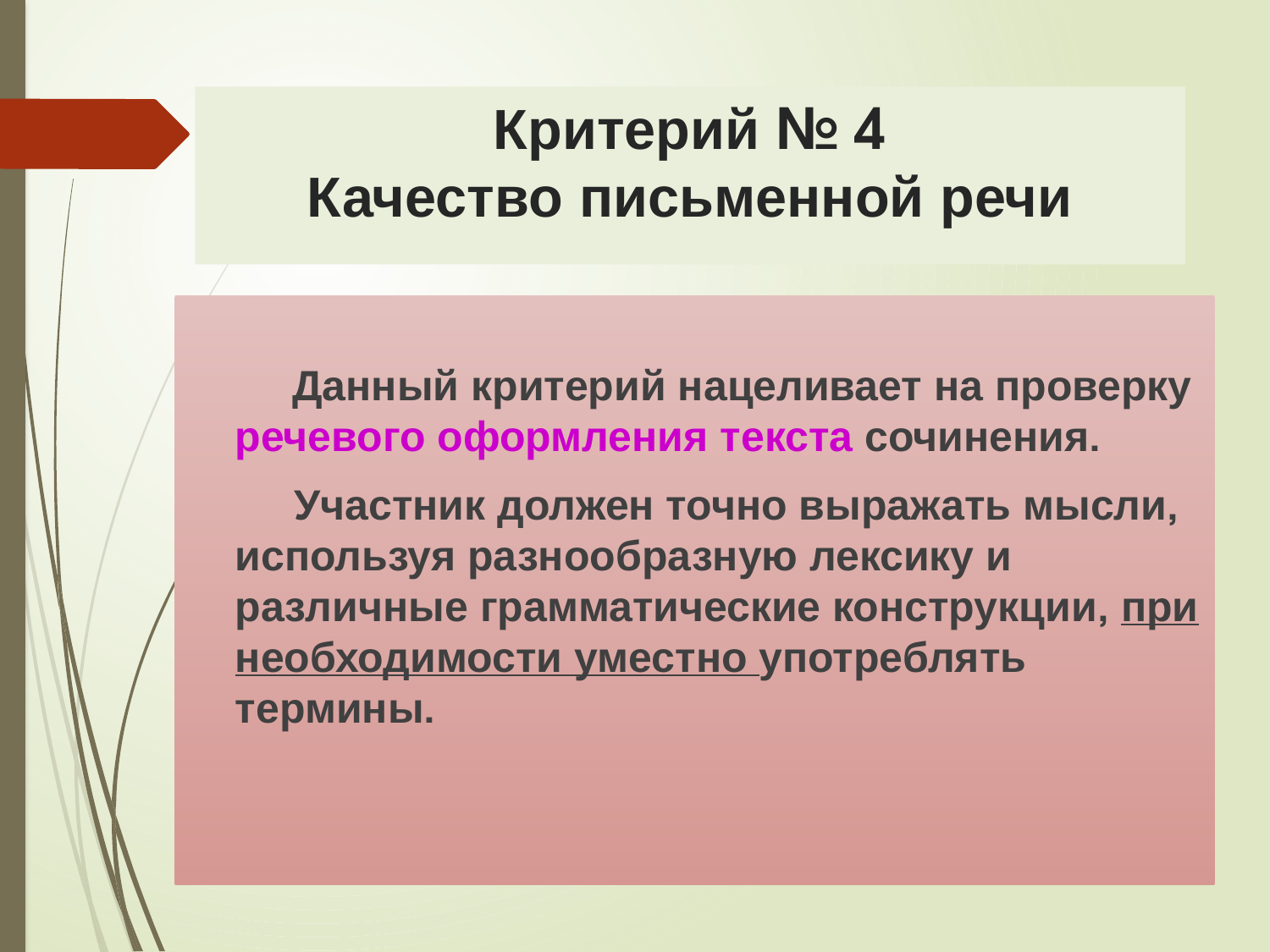

# Критерий № 4 Качество письменной речи

         Данный критерий нацеливает на проверку речевого оформления текста сочинения.
         Участник должен точно выражать мысли, используя разнообразную лексику и различные грамматические конструкции, при необходимости уместно употреблять термины.